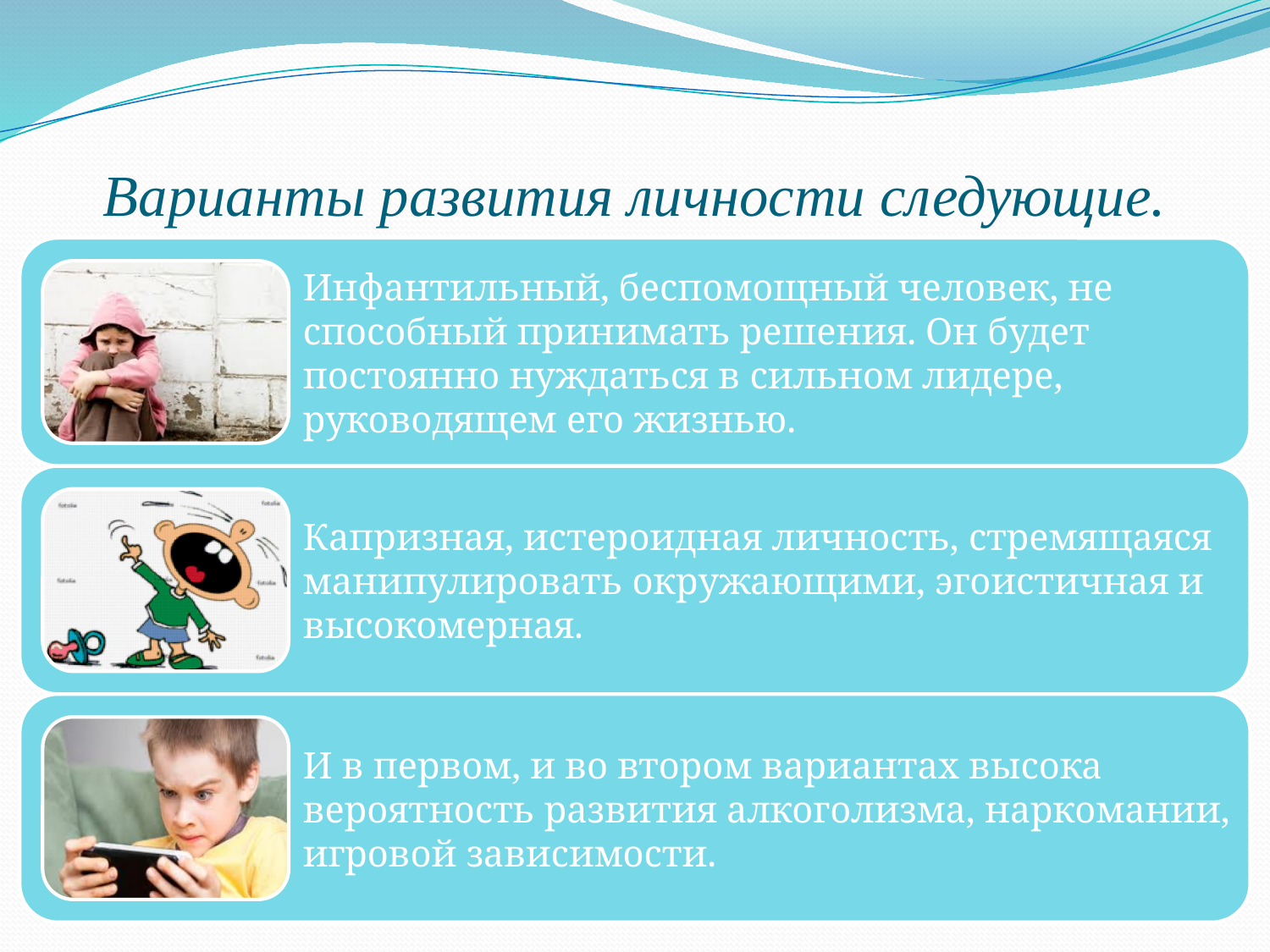

# Варианты развития личности следующие.
Инфантильный, беспомощный человек, не способный принимать решения. Он будет постоянно нуждаться в сильном лидере, руководящем его жизнью.
Капризная, истероидная личность, стремящаяся манипулировать окружающими, эгоистичная и высокомерная.
И в первом, и во втором вариантах высока вероятность развития алкоголизма, наркомании, игровой зависимости.